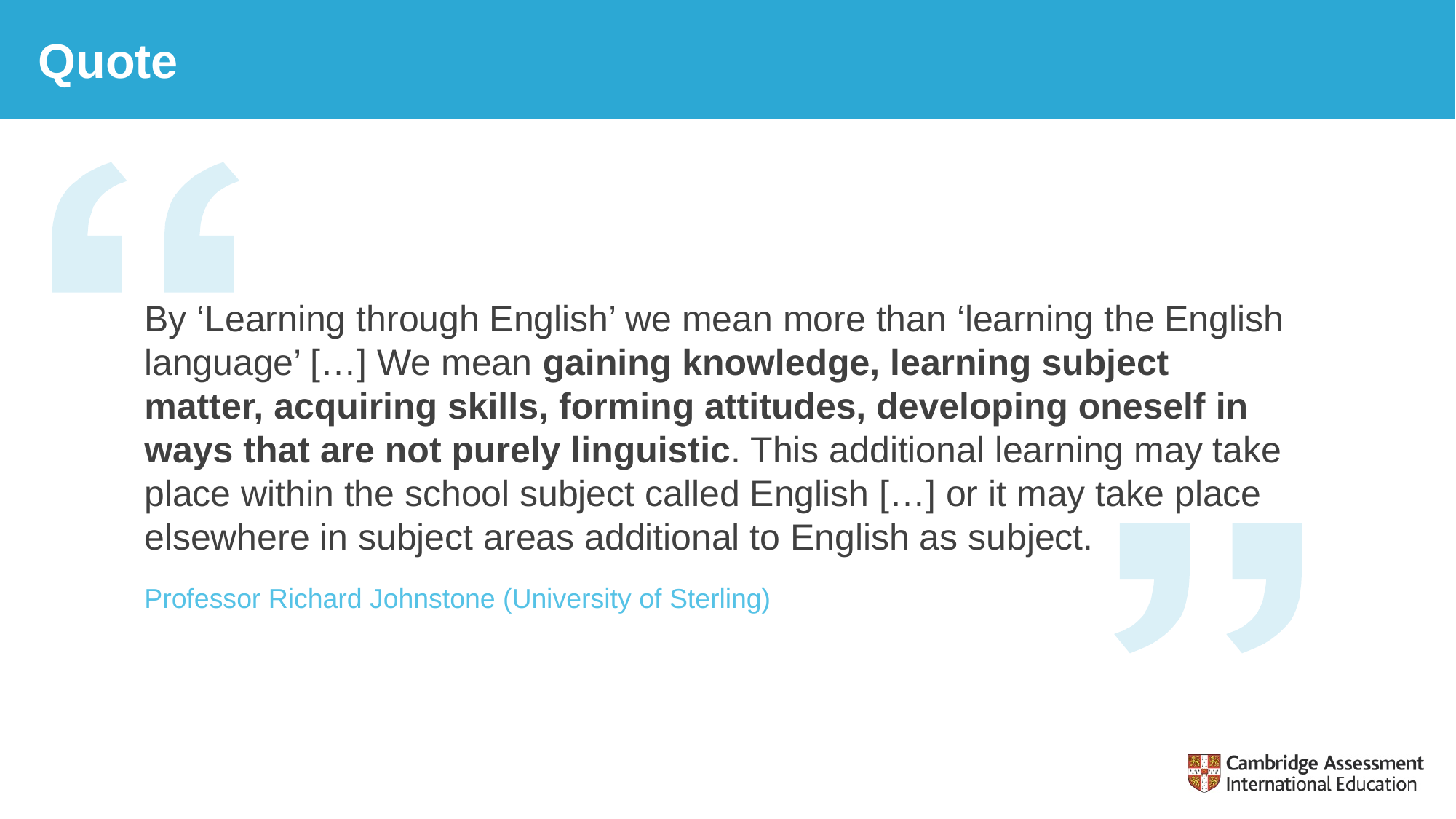

# Quote
By ‘Learning through English’ we mean more than ‘learning the English language’ […] We mean gaining knowledge, learning subject matter, acquiring skills, forming attitudes, developing oneself in ways that are not purely linguistic. This additional learning may take place within the school subject called English […] or it may take place elsewhere in subject areas additional to English as subject.
Professor Richard Johnstone (University of Sterling)